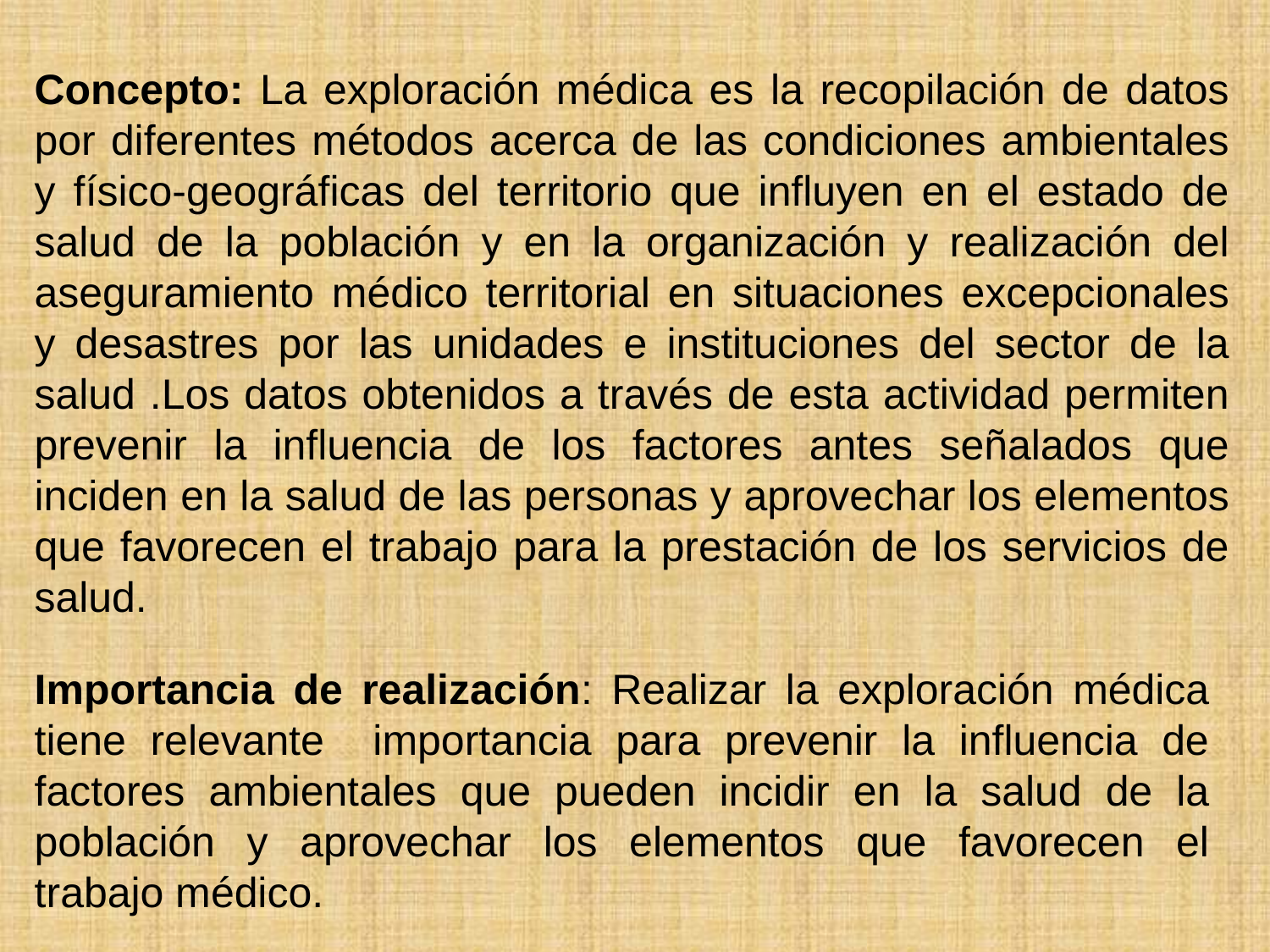

Concepto: La exploración médica es la recopilación de datos por diferentes métodos acerca de las condiciones ambientales y físico-geográficas del territorio que influyen en el estado de salud de la población y en la organización y realización del aseguramiento médico territorial en situaciones excepcionales y desastres por las unidades e instituciones del sector de la salud .Los datos obtenidos a través de esta actividad permiten prevenir la influencia de los factores antes señalados que inciden en la salud de las personas y aprovechar los elementos que favorecen el trabajo para la prestación de los servicios de salud.
Importancia de realización: Realizar la exploración médica tiene relevante  importancia para prevenir la influencia de factores ambientales que pueden incidir en la salud de la población y aprovechar los elementos que favorecen el trabajo médico.